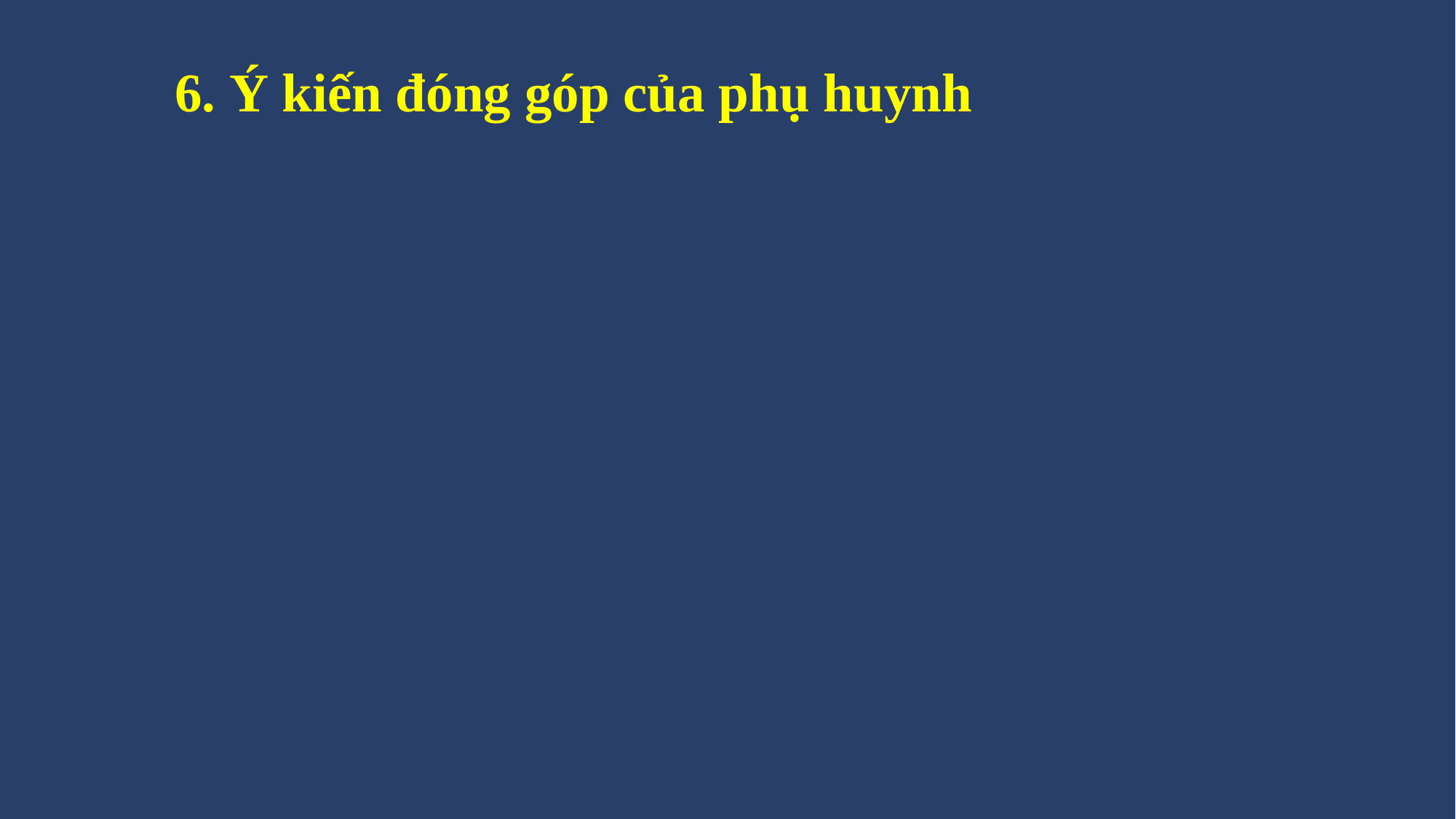

6. Ý kiến đóng góp của phụ huynh